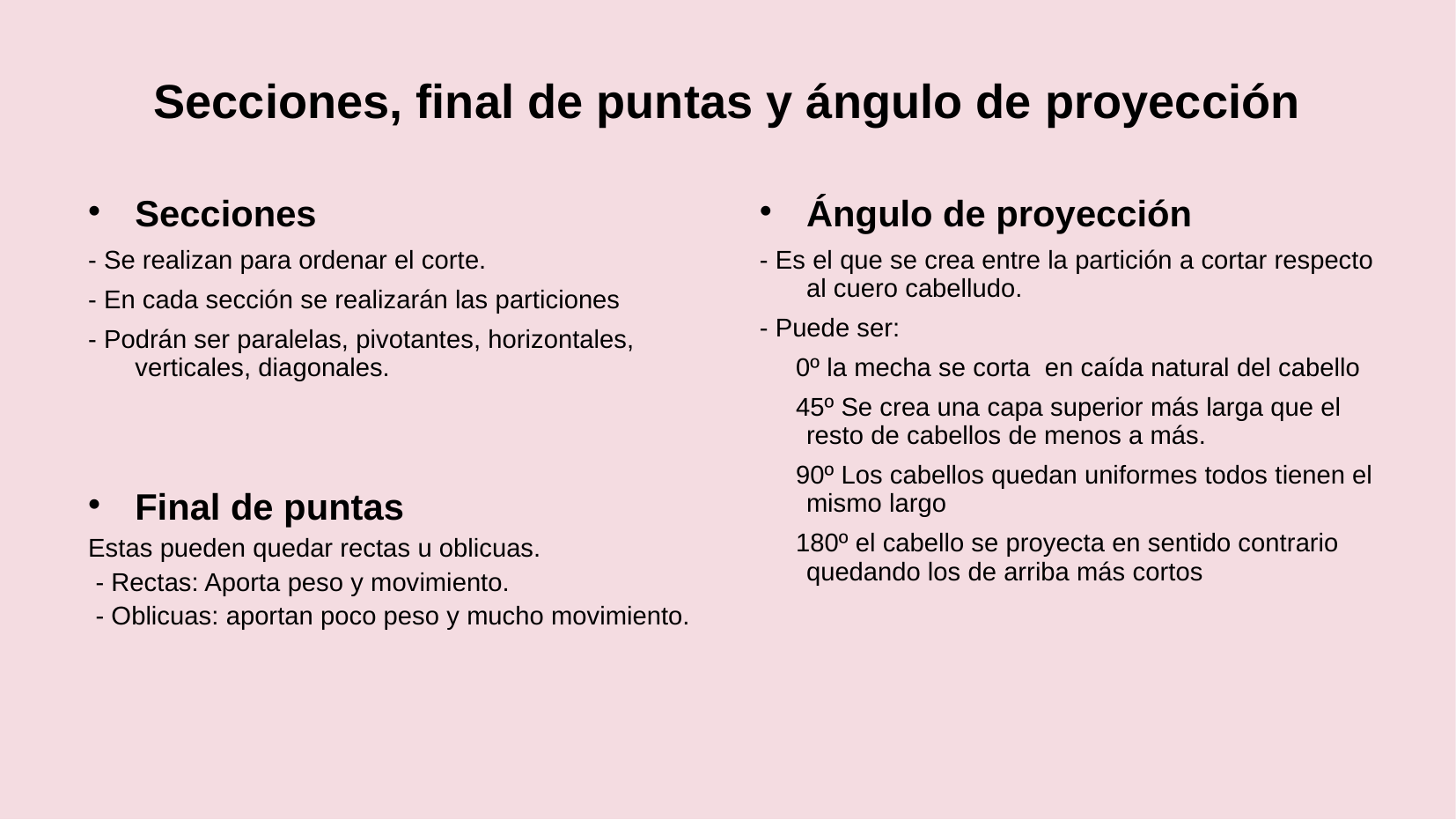

# Secciones, final de puntas y ángulo de proyección
Secciones
- Se realizan para ordenar el corte.
- En cada sección se realizarán las particiones
- Podrán ser paralelas, pivotantes, horizontales, verticales, diagonales.

Final de puntas
Estas pueden quedar rectas u oblicuas.
 - Rectas: Aporta peso y movimiento.
 - Oblicuas: aportan poco peso y mucho movimiento.
Ángulo de proyección
- Es el que se crea entre la partición a cortar respecto al cuero cabelludo.
- Puede ser:
     0º la mecha se corta  en caída natural del cabello
     45º Se crea una capa superior más larga que el resto de cabellos de menos a más.
     90º Los cabellos quedan uniformes todos tienen el mismo largo
     180º el cabello se proyecta en sentido contrario quedando los de arriba más cortos